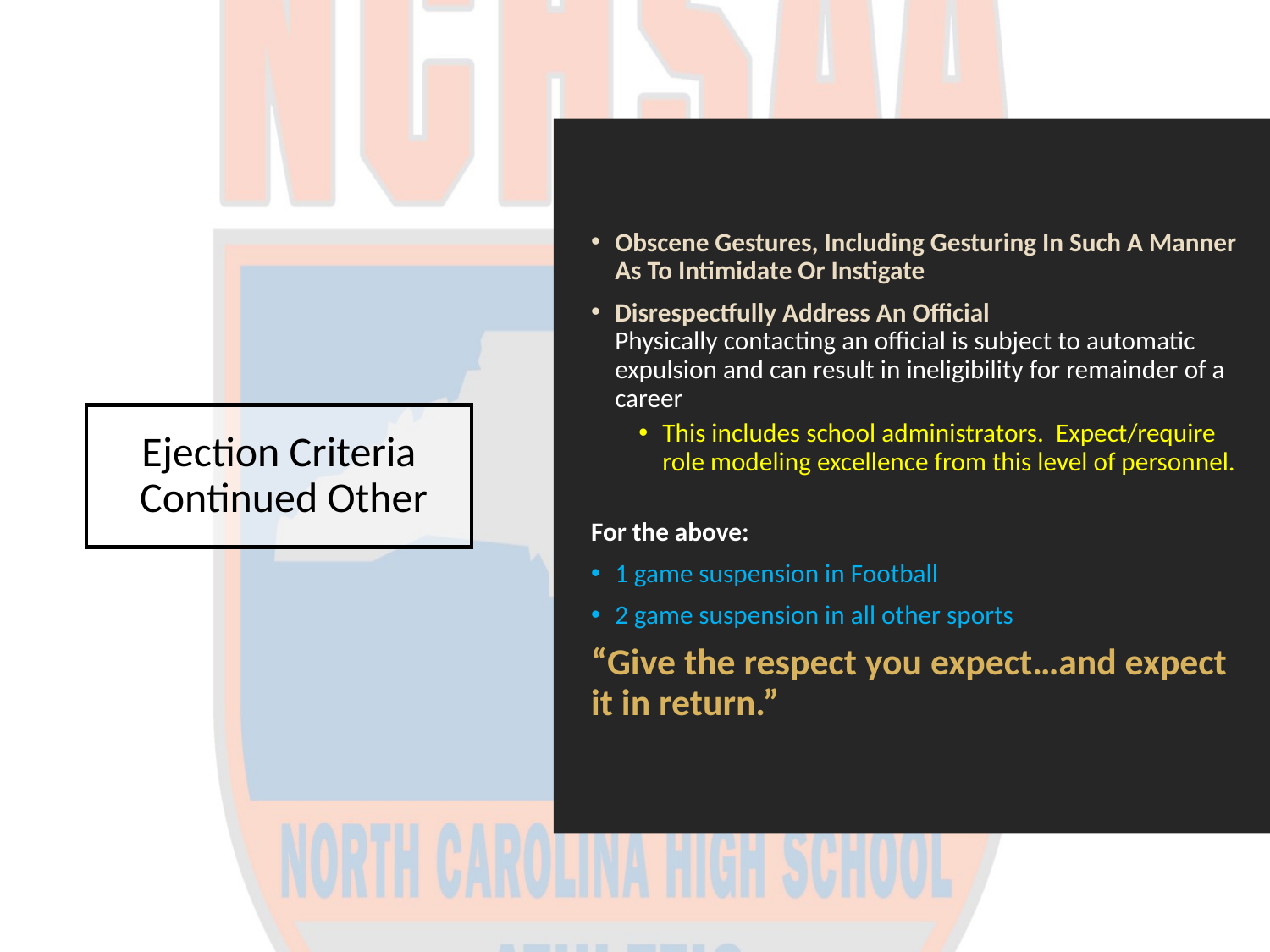

Obscene Gestures, Including Gesturing In Such A Manner As To Intimidate Or Instigate
Disrespectfully Address An Official
Physically contacting an official is subject to automatic expulsion and can result in ineligibility for remainder of a career
This includes school administrators.  Expect/require role modeling excellence from this level of personnel.
For the above:
1 game suspension in Football
2 game suspension in all other sports
“Give the respect you expect…and expect it in return.”
# Ejection Criteria Continued Other